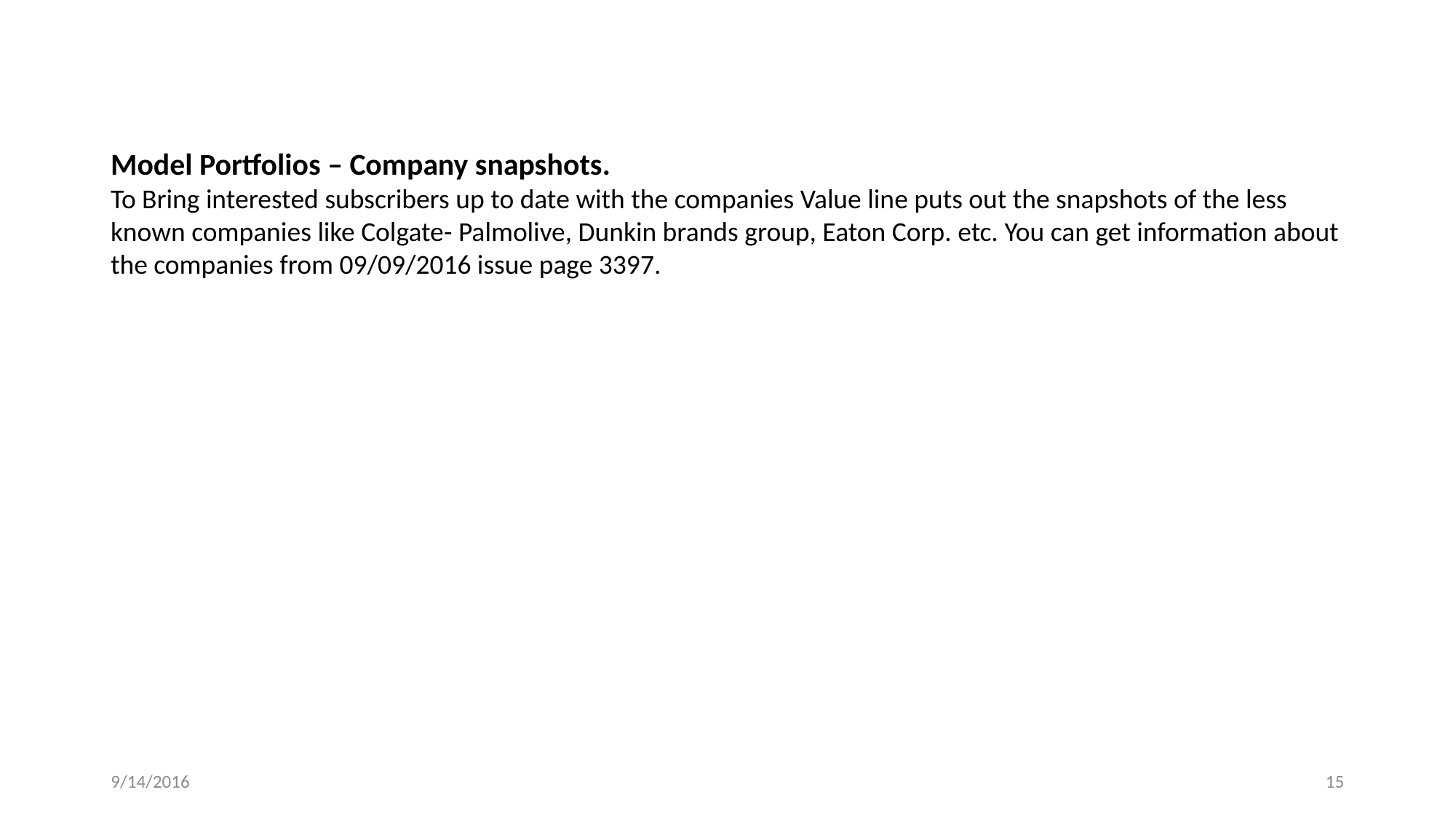

Model Portfolios – Company snapshots.
To Bring interested subscribers up to date with the companies Value line puts out the snapshots of the less known companies like Colgate- Palmolive, Dunkin brands group, Eaton Corp. etc. You can get information about the companies from 09/09/2016 issue page 3397.

9/14/2016
15